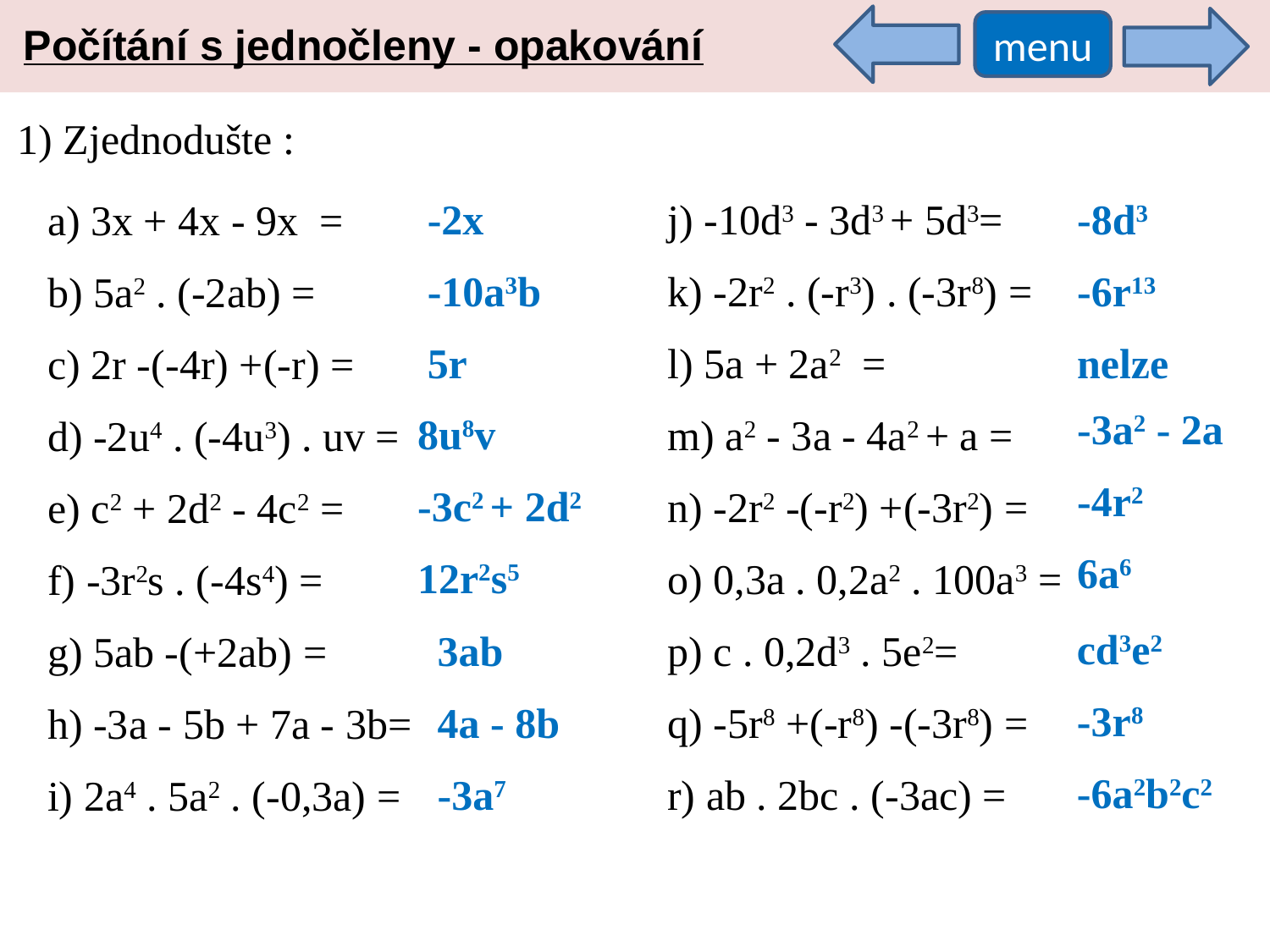

Počítání s jednočleny - opakování
menu
1) Zjednodušte :
-2x
-10a3b
5r

j) -10d3 - 3d3 + 5d3=
k) -2r2 . (-r3) . (-3r8) =
l) 5a + 2a2  =
m) a2 - 3a - 4a2 + a =
n) -2r2 -(-r2) +(-3r2) =
o) 0,3a . 0,2a2 . 100a3 =
p) c . 0,2d3 . 5e2=
q) -5r8 +(-r8) -(-3r8) =
r) ab . 2bc . (-3ac) =

-8d3
-6r13
nelze
a) 3x + 4x - 9x  =
b) 5a2 . (-2ab) =
c) 2r -(-4r) +(-r) =
d) -2u4 . (-4u3) . uv =
e) c2 + 2d2 - 4c2 =
f) -3r2s . (-4s4) =
g) 5ab -(+2ab) =
h) -3a - 5b + 7a - 3b=
i) 2a4 . 5a2 . (-0,3a) =

-3a2 - 2a
-4r2
6a6
8u8v
-3c2 + 2d2
12r2s5
cd3e2
-3r8
-6a2b2c2
3ab
4a - 8b
-3a7